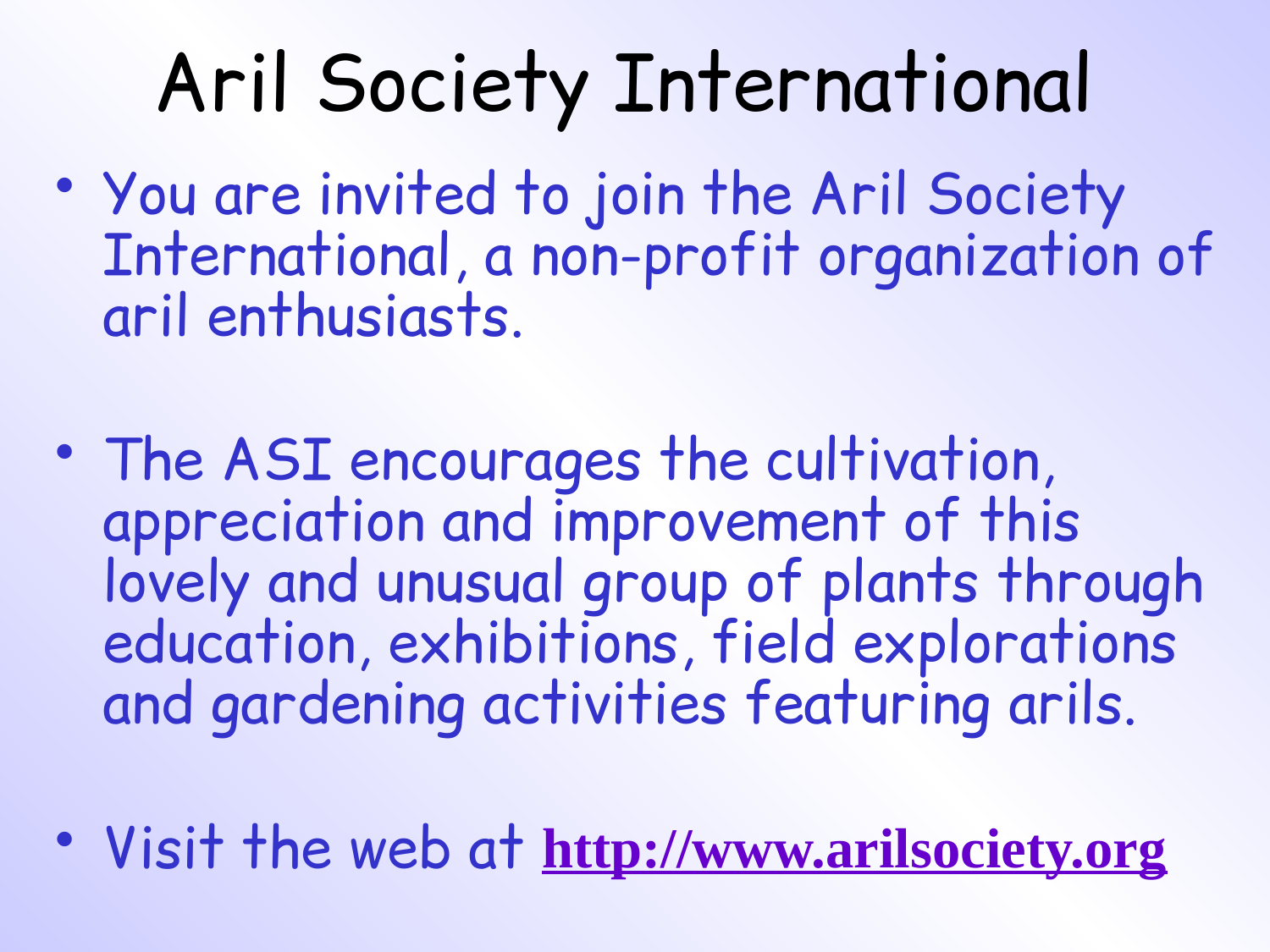

# Aril Society International
You are invited to join the Aril Society International, a non-profit organization of aril enthusiasts.

The ASI encourages the cultivation, appreciation and improvement of this lovely and unusual group of plants through education, exhibitions, field explorations and gardening activities featuring arils.

Visit the web at http://www.arilsociety.org